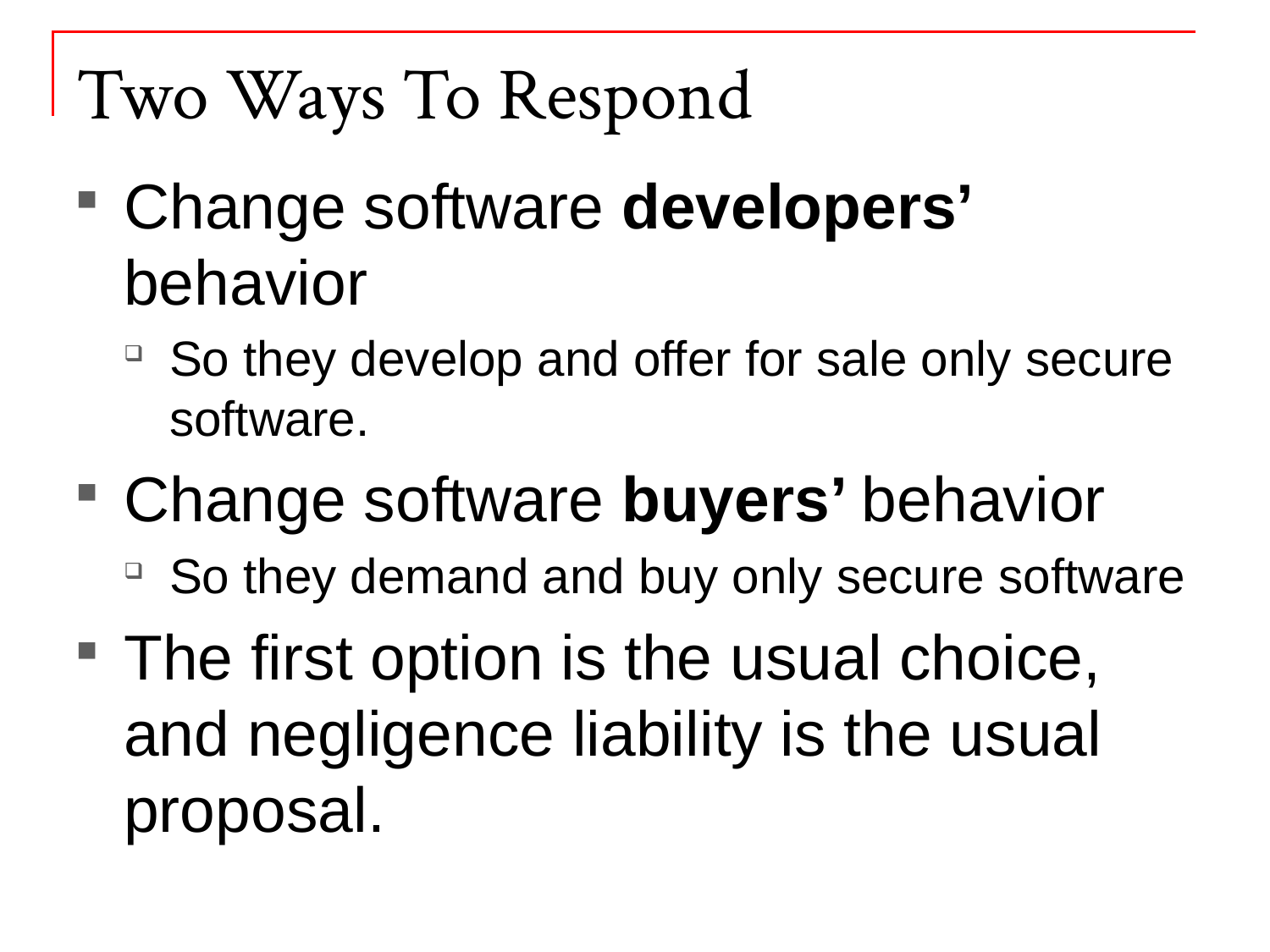

# Two Ways To Respond
Change software developers’ behavior
So they develop and offer for sale only secure software.
Change software buyers’ behavior
So they demand and buy only secure software
The first option is the usual choice, and negligence liability is the usual proposal.